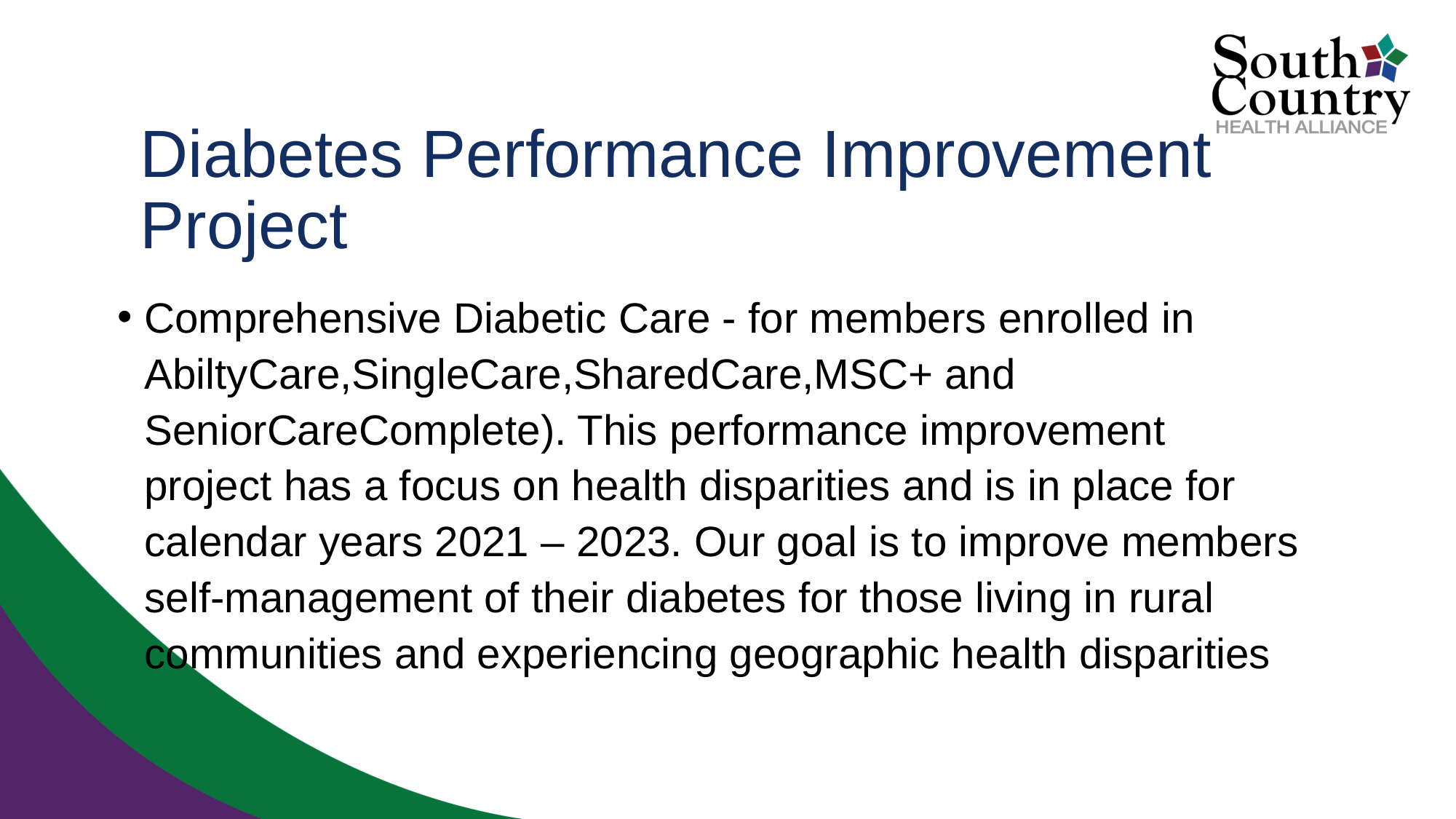

# Diabetes Performance Improvement Project
Comprehensive Diabetic Care - for members enrolled in AbiltyCare,SingleCare,SharedCare,MSC+ and SeniorCareComplete). This performance improvement project has a focus on health disparities and is in place for calendar years 2021 – 2023. Our goal is to improve members self-management of their diabetes for those living in rural communities and experiencing geographic health disparities